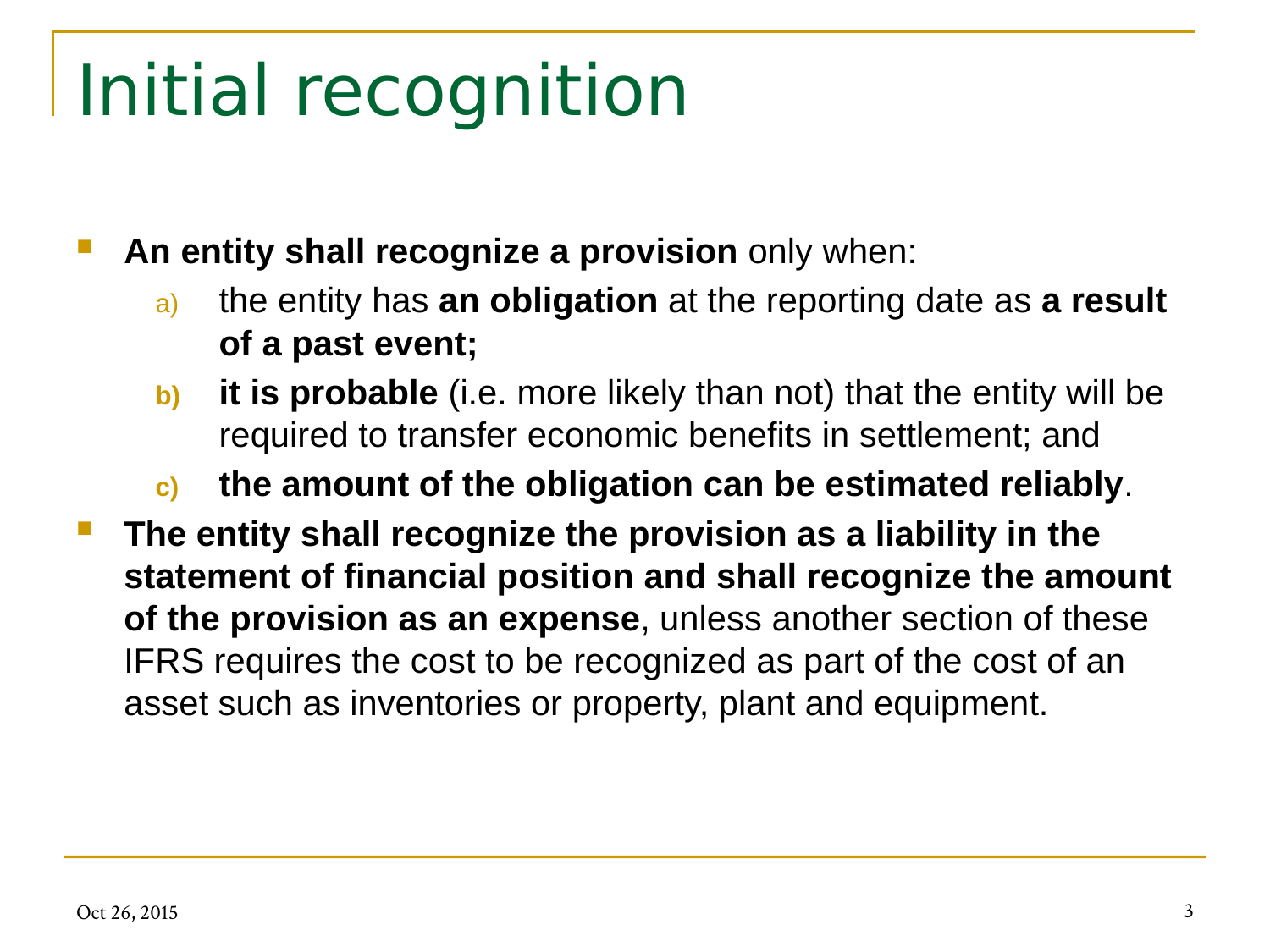

# Initial recognition
An entity shall recognize a provision only when:
the entity has an obligation at the reporting date as a result of a past event;
it is probable (i.e. more likely than not) that the entity will be required to transfer economic benefits in settlement; and
the amount of the obligation can be estimated reliably.
The entity shall recognize the provision as a liability in the statement of financial position and shall recognize the amount of the provision as an expense, unless another section of these IFRS requires the cost to be recognized as part of the cost of an asset such as inventories or property, plant and equipment.

Oct 26, 2015
3